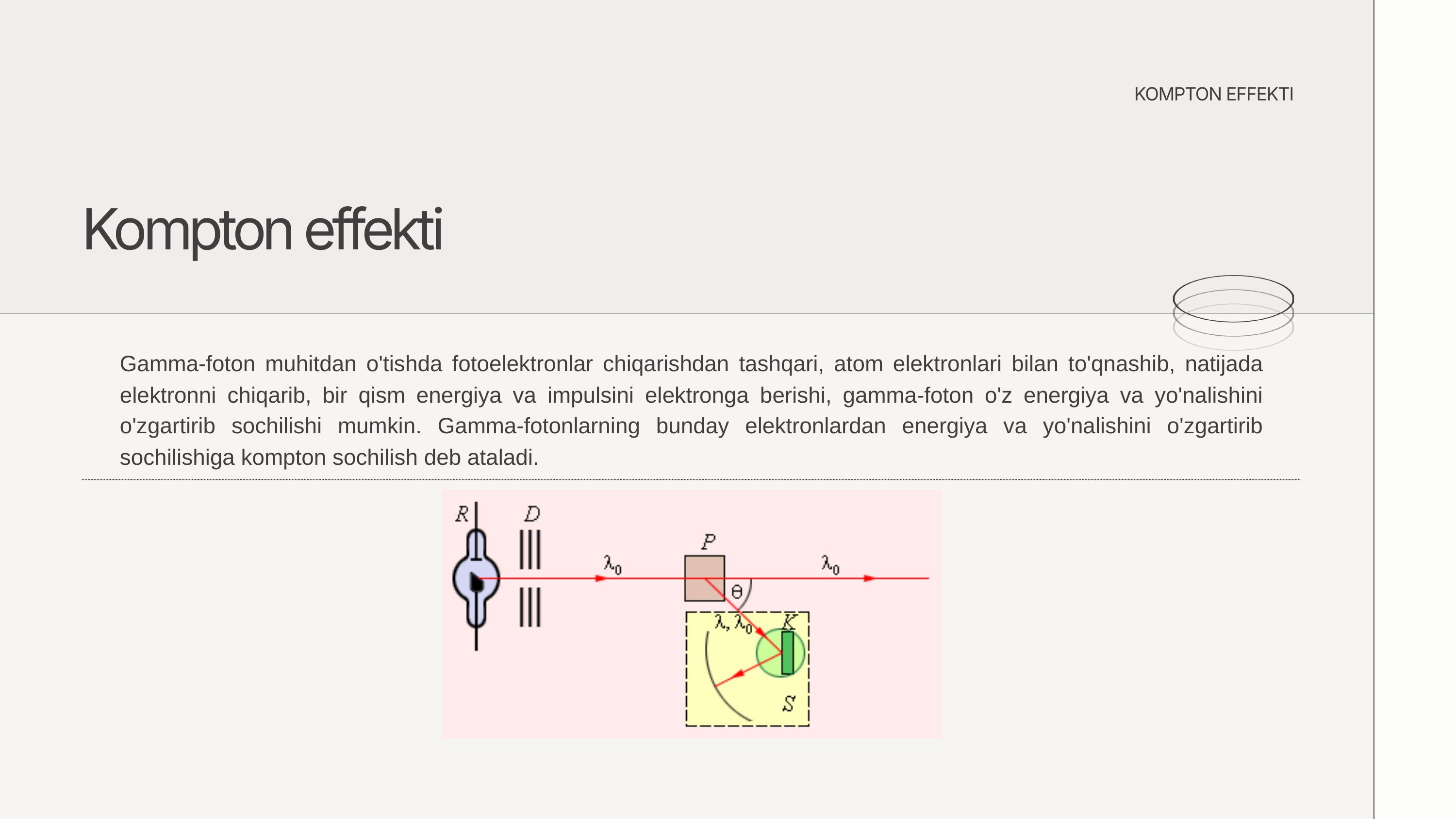

KOMPTON EFFEKTI
Kompton effekti

Gamma-foton muhitdan o'tishda fotoelektronlar chiqarishdan tashqari, atom elektronlari bilan to'qnashib, natijada elektronni chiqarib, bir qism energiya va impulsini elektronga berishi, gamma-foton o'z energiya va yo'nalishini o'zgartirib sochilishi mumkin. Gamma-fotonlarning bunday elektronlardan energiya va yo'nalishini o'zgartirib sochilishiga kompton sochilish deb ataladi.